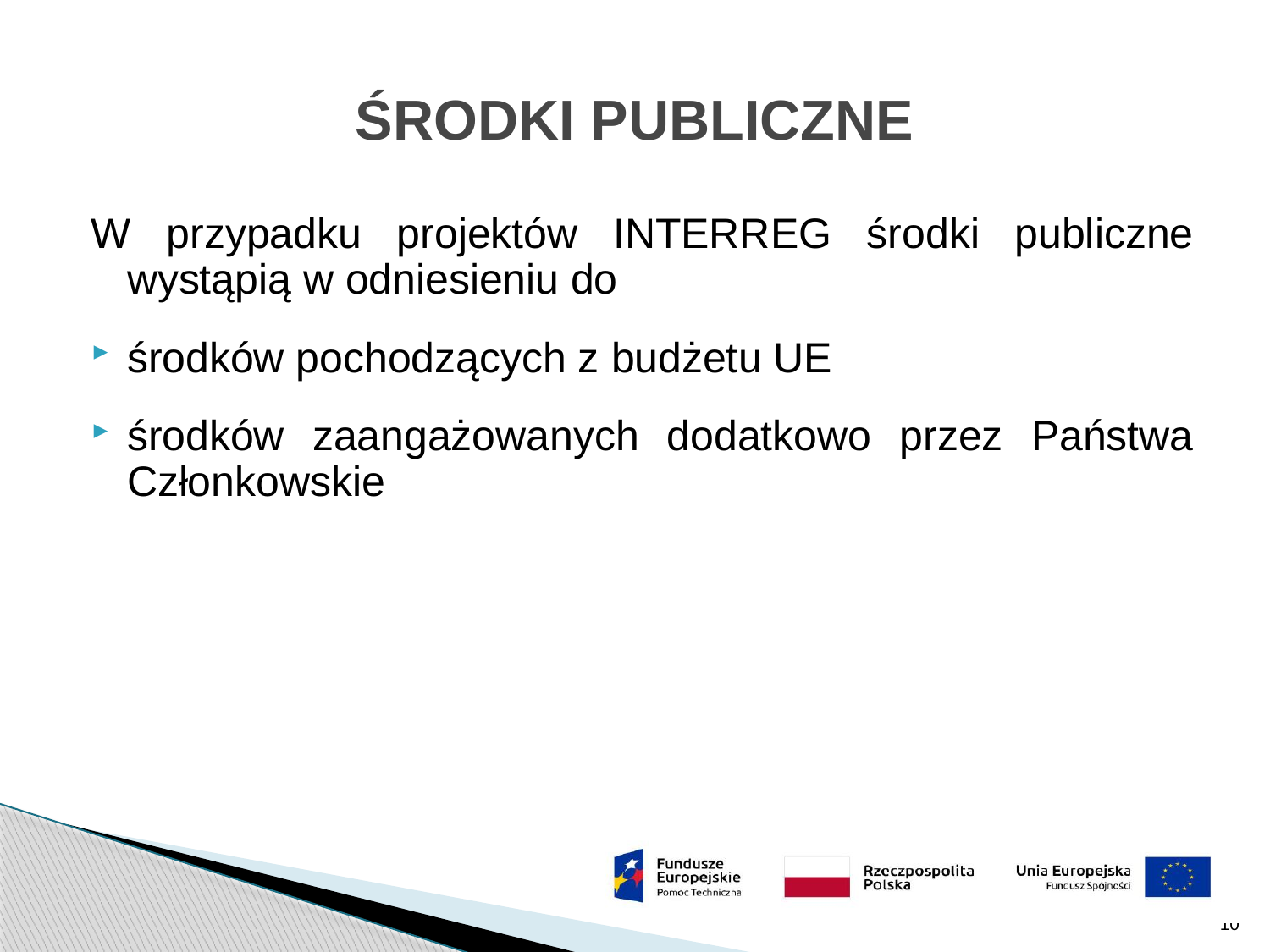

# ŚRODKI PUBLICZNE
W przypadku projektów INTERREG środki publiczne wystąpią w odniesieniu do
środków pochodzących z budżetu UE
środków zaangażowanych dodatkowo przez Państwa Członkowskie

10